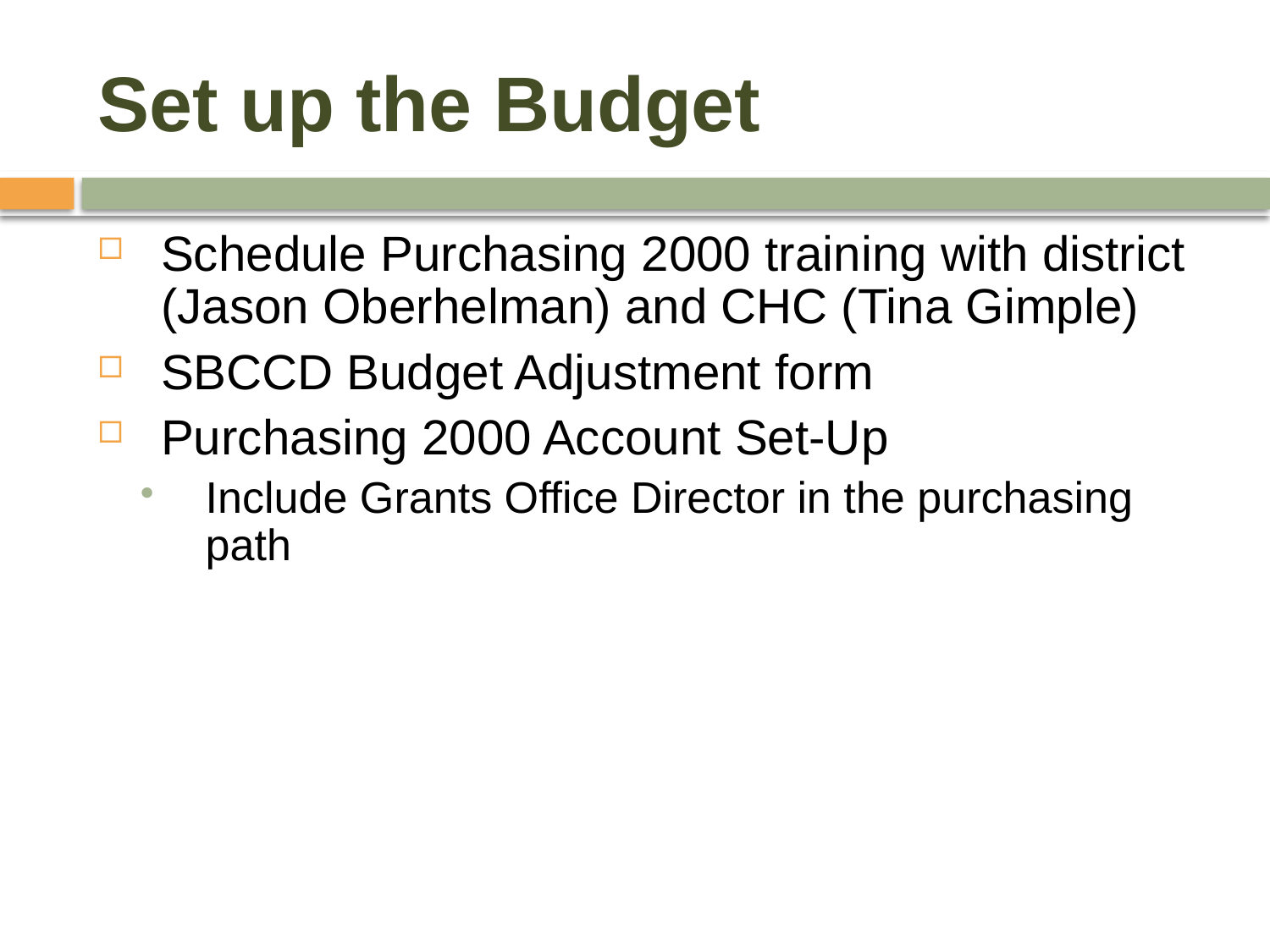

# Set up the Budget
Schedule Purchasing 2000 training with district (Jason Oberhelman) and CHC (Tina Gimple)
SBCCD Budget Adjustment form
Purchasing 2000 Account Set-Up
Include Grants Office Director in the purchasing path